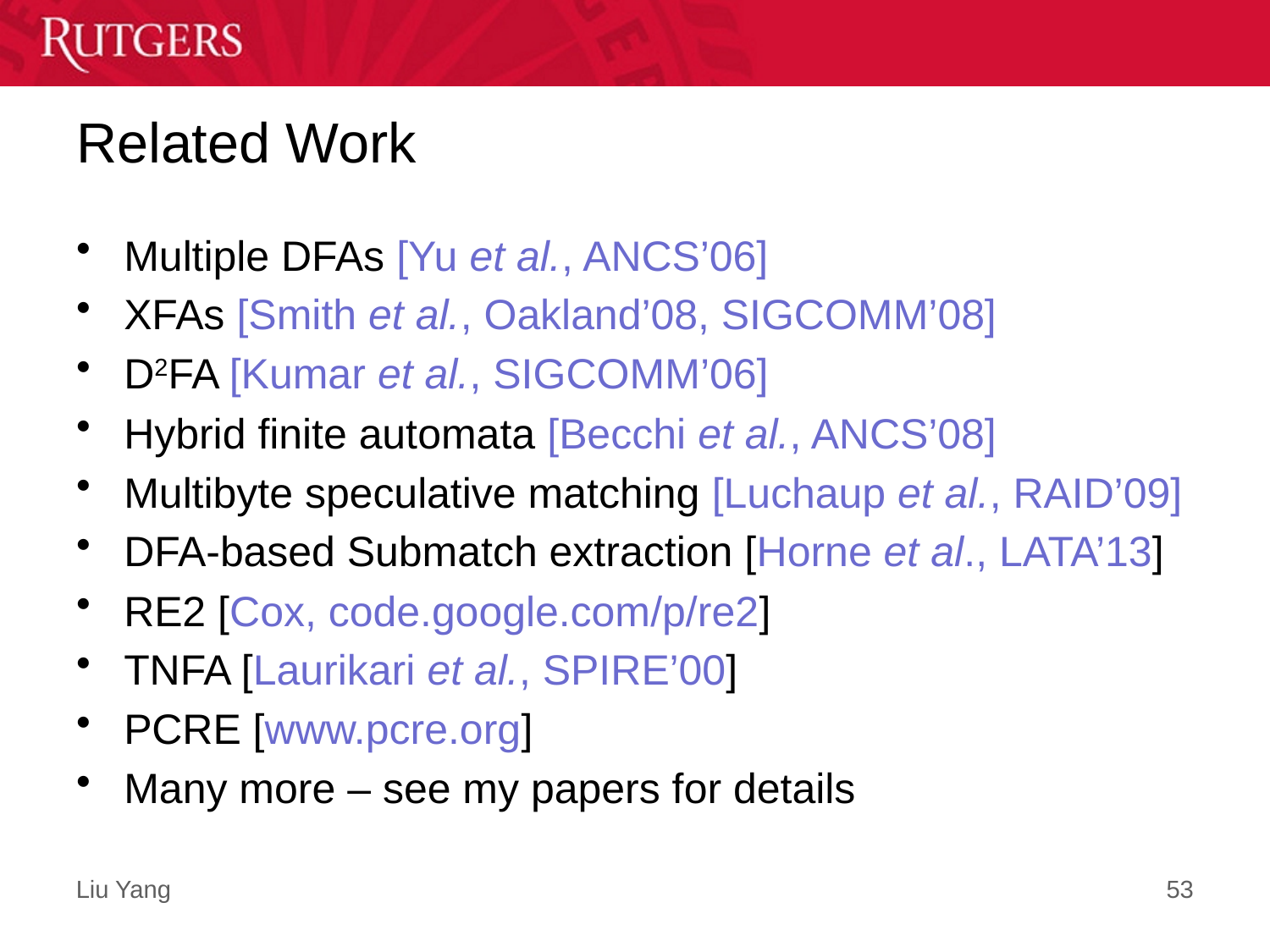

# Related Work
Multiple DFAs [Yu et al., ANCS’06]
XFAs [Smith et al., Oakland’08, SIGCOMM’08]
D2FA [Kumar et al., SIGCOMM’06]
Hybrid finite automata [Becchi et al., ANCS’08]
Multibyte speculative matching [Luchaup et al., RAID’09]
DFA-based Submatch extraction [Horne et al., LATA’13]
RE2 [Cox, code.google.com/p/re2]
TNFA [Laurikari et al., SPIRE’00]
PCRE [www.pcre.org]
Many more – see my papers for details

53